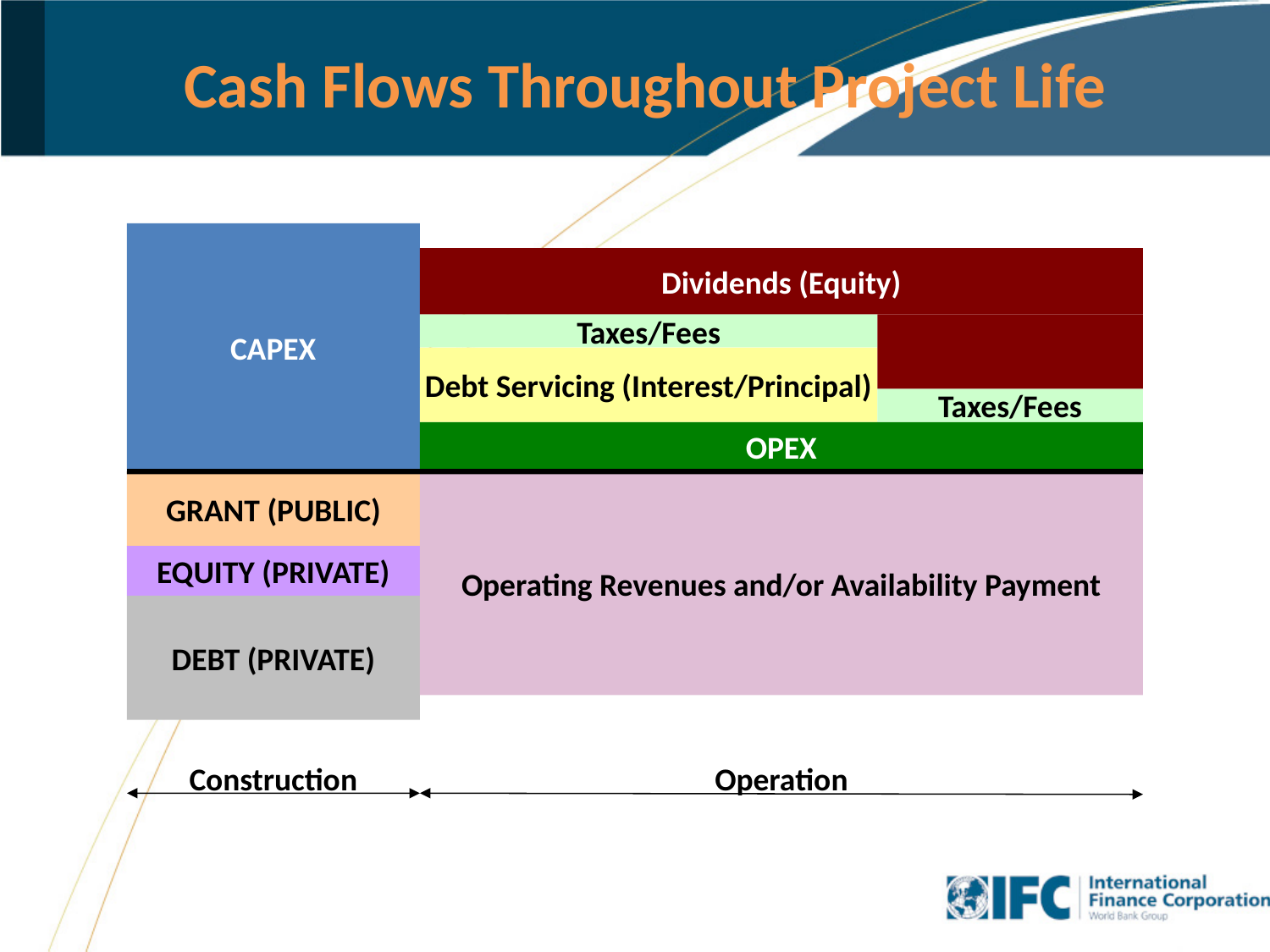

# Cash Flows Throughout Project Life
CAPEX
Dividends (Equity)
Taxes/Fees

Debt Servicing (Interest/Principal)
Taxes/Fees
OPEX
GRANT (PUBLIC)

Operating Revenues and/or Availability Payment
EQUITY (PRIVATE)
DEBT (PRIVATE)
Construction
Operation